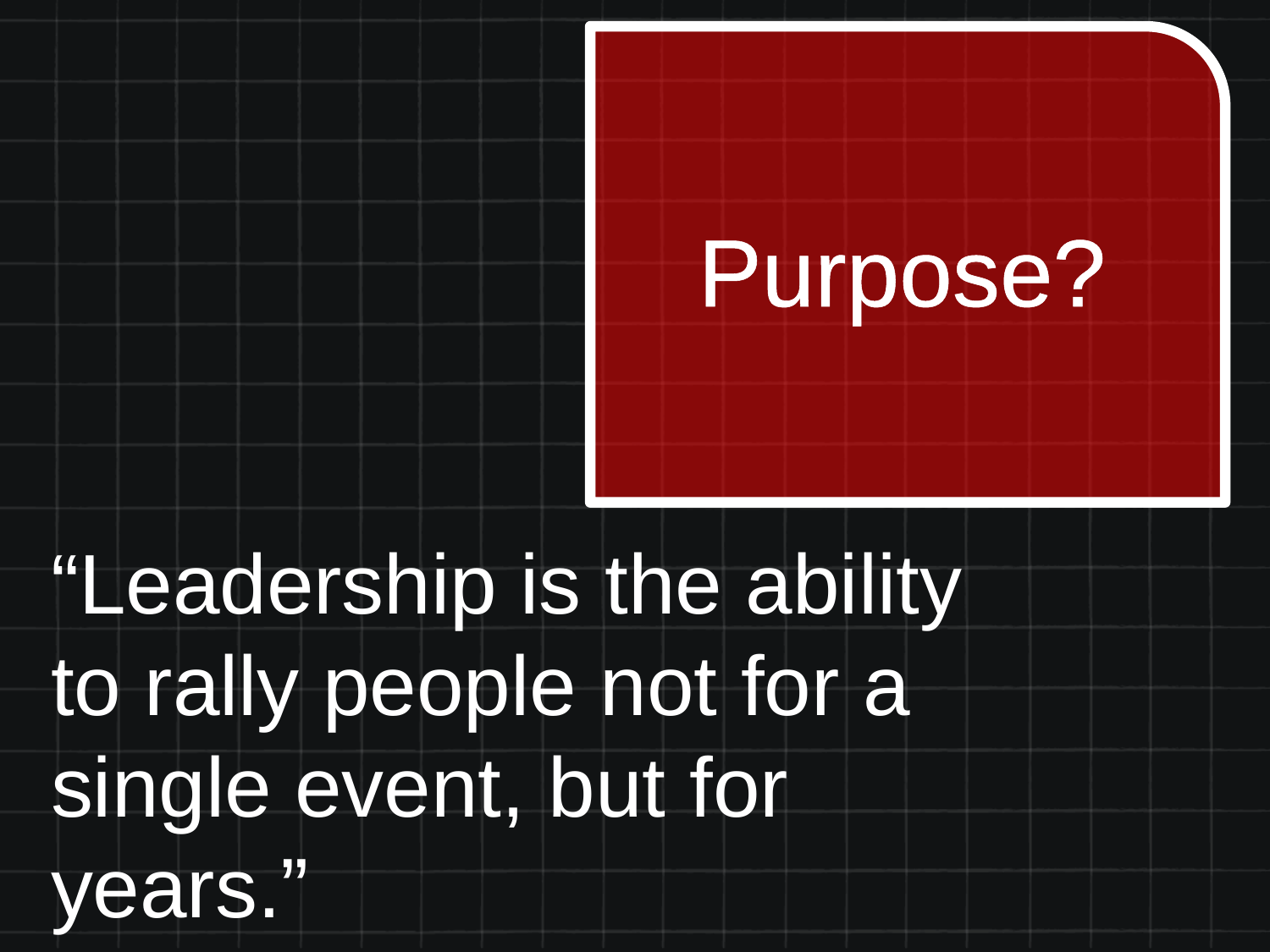

Purpose?
“Leadership is the ability to rally people not for a single event, but for
years.”